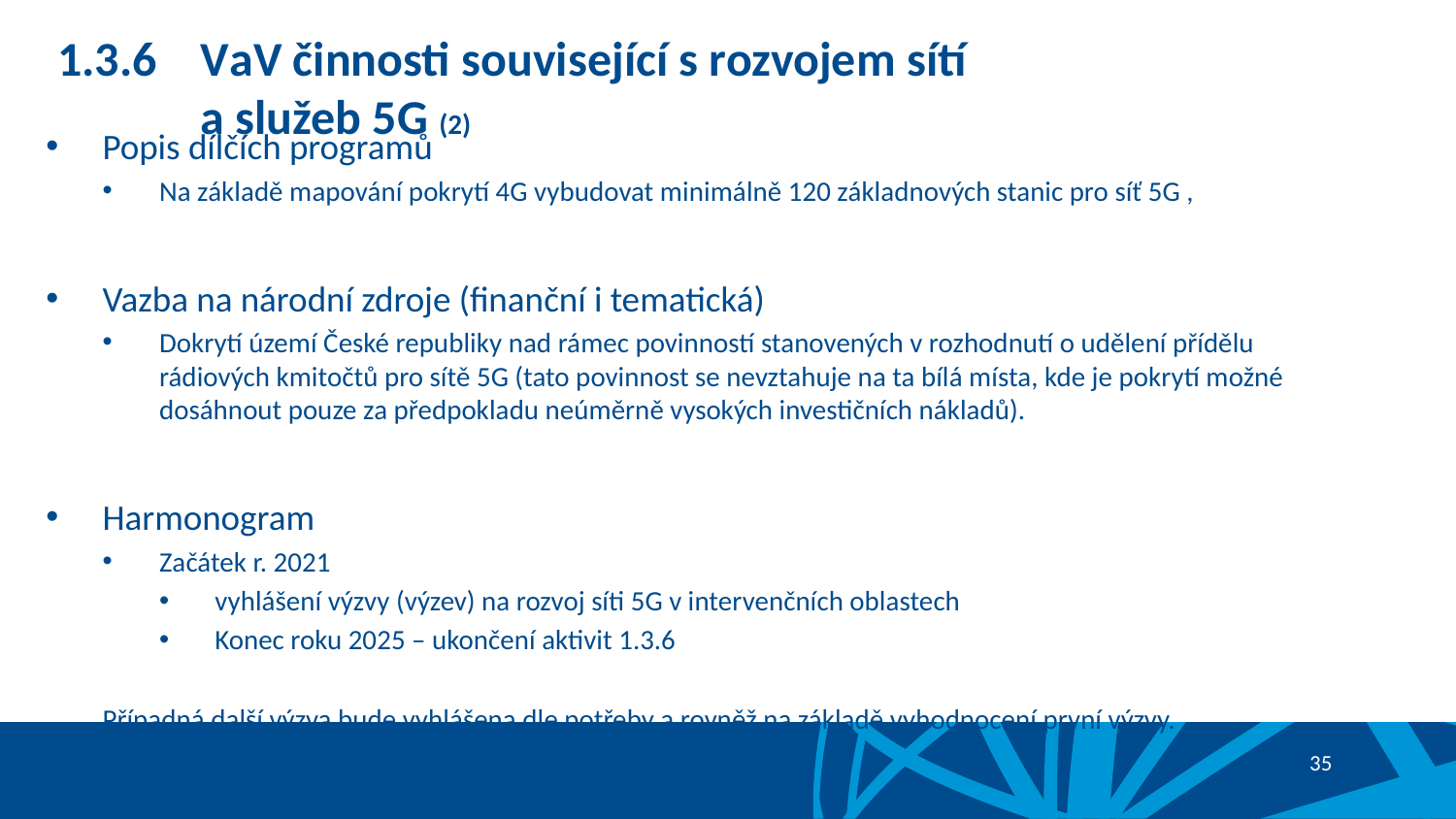

# 1.3.6 	VaV činnosti související s rozvojem sítí a služeb 5G (2)
Popis dílčích programů
Na základě mapování pokrytí 4G vybudovat minimálně 120 základnových stanic pro síť 5G ,

Vazba na národní zdroje (finanční i tematická)
Dokrytí území České republiky nad rámec povinností stanovených v rozhodnutí o udělení přídělu rádiových kmitočtů pro sítě 5G (tato povinnost se nevztahuje na ta bílá místa, kde je pokrytí možné dosáhnout pouze za předpokladu neúměrně vysokých investičních nákladů).

Harmonogram
Začátek r. 2021
vyhlášení výzvy (výzev) na rozvoj síti 5G v intervenčních oblastech
Konec roku 2025 – ukončení aktivit 1.3.6

Případná další výzva bude vyhlášena dle potřeby a rovněž na základě vyhodnocení první výzvy.